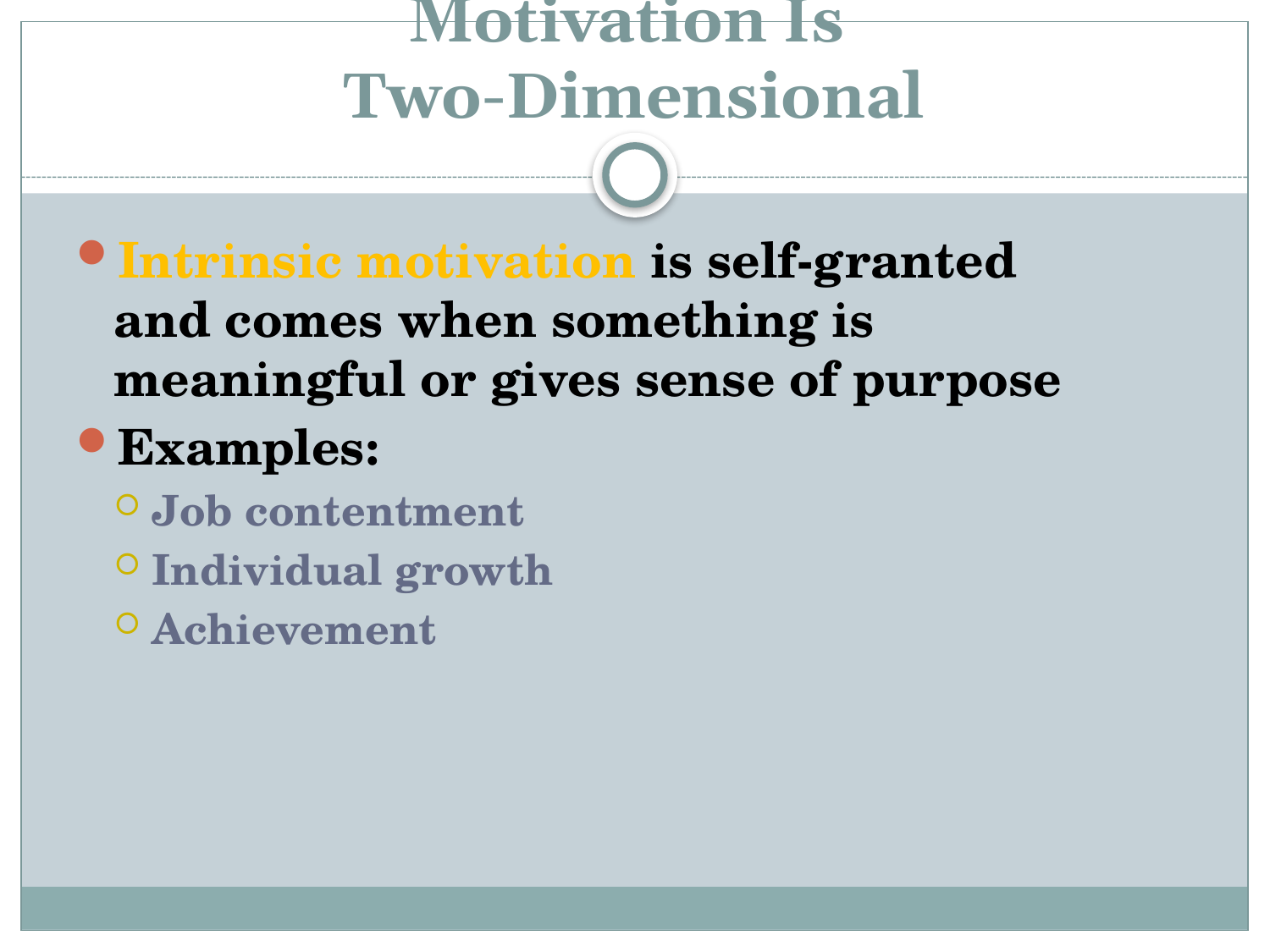

# Motivation Is Two-Dimensional
Intrinsic motivation is self-granted and comes when something is meaningful or gives sense of purpose
Examples:
Job contentment
Individual growth
Achievement